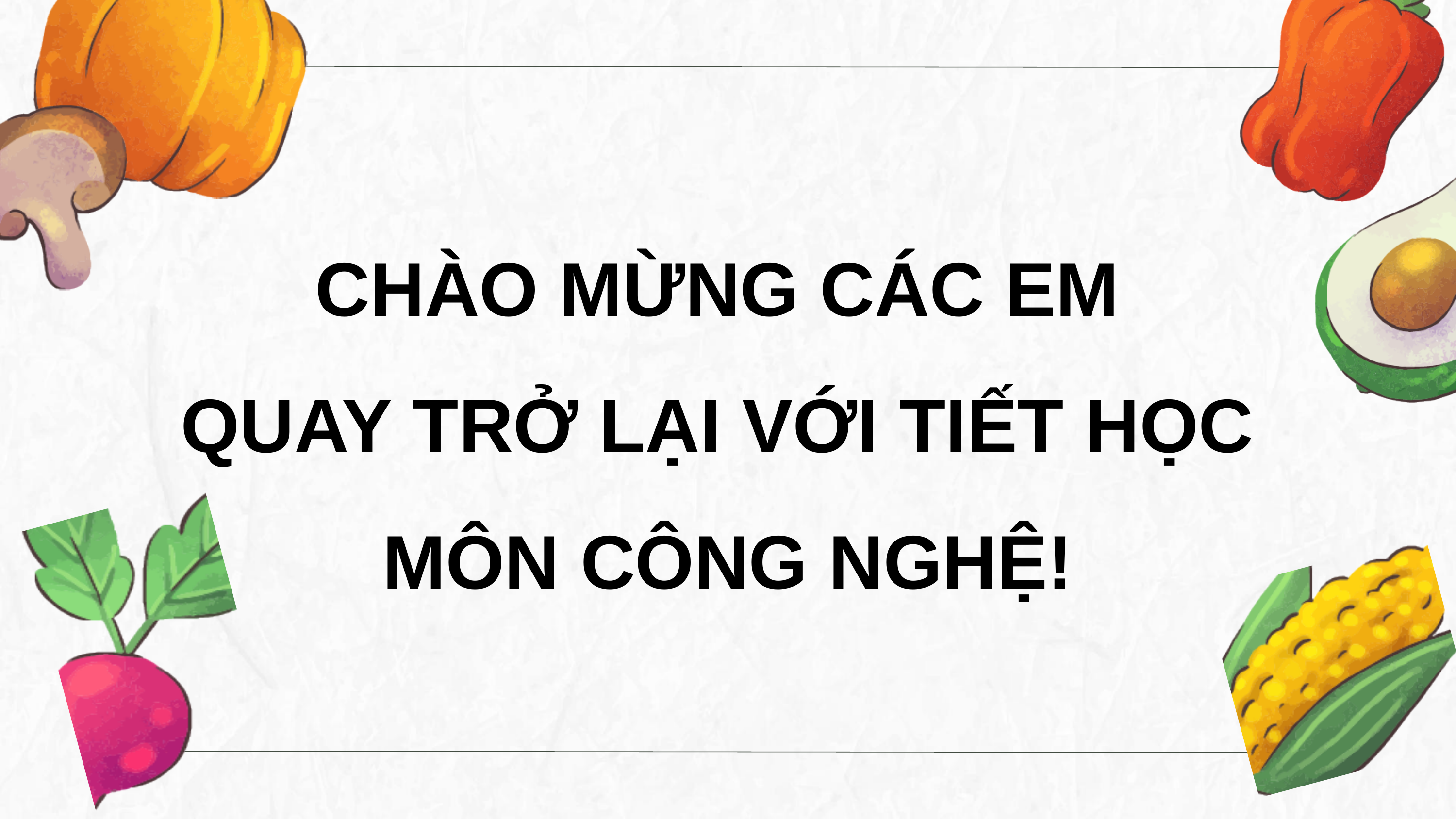

CHÀO MỪNG CÁC EM
QUAY TRỞ LẠI VỚI TIẾT HỌC
MÔN CÔNG NGHỆ!